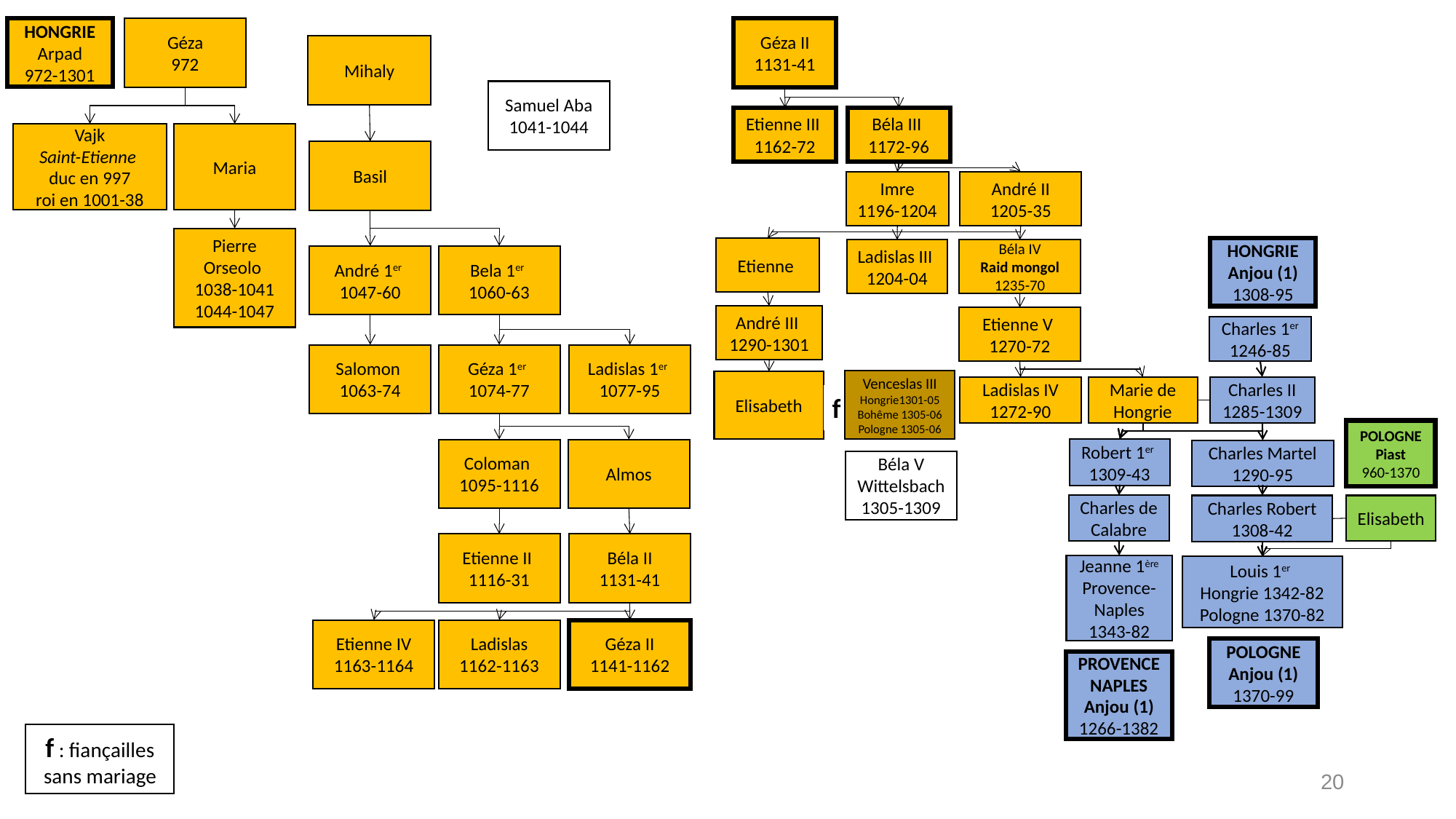

HONGRIE
Arpad
972-1301
Géza
972
Géza II
1131-41
Mihaly
Samuel Aba
1041-1044
Etienne III
1162-72
Béla III
1172-96
Vajk
Saint-Etienne
duc en 997
roi en 1001-38
Maria
Basil
Imre
1196-1204
André II
1205-35
Pierre Orseolo
1038-1041
1044-1047
HONGRIE
Anjou (1)
1308-95
Etienne
Ladislas III
1204-04
Béla IV
Raid mongol
1235-70
Bela 1er
1060-63
André 1er
1047-60
André III
1290-1301
Etienne V
1270-72
Charles 1er
1246-85
Ladislas 1er
1077-95
Géza 1er
1074-77
Salomon
1063-74
Venceslas III
Hongrie1301-05
Bohême 1305-06
Pologne 1305-06
Elisabeth
Ladislas IV
1272-90
Marie de Hongrie
Charles II
1285-1309
f
POLOGNE
Piast
960-1370
Robert 1er
1309-43
Almos
Coloman
1095-1116
Charles Martel
1290-95
Béla V
Wittelsbach
1305-1309
Charles de Calabre
Elisabeth
Charles Robert 1308-42
Béla II
1131-41
Etienne II
1116-31
Jeanne 1ère Provence-Naples
1343-82
Louis 1er
Hongrie 1342-82
Pologne 1370-82
Géza II
1141-1162
Ladislas
1162-1163
Etienne IV
1163-1164
POLOGNE
Anjou (1)
1370-99
PROVENCENAPLES
Anjou (1)
1266-1382
f : fiançailles
sans mariage
20